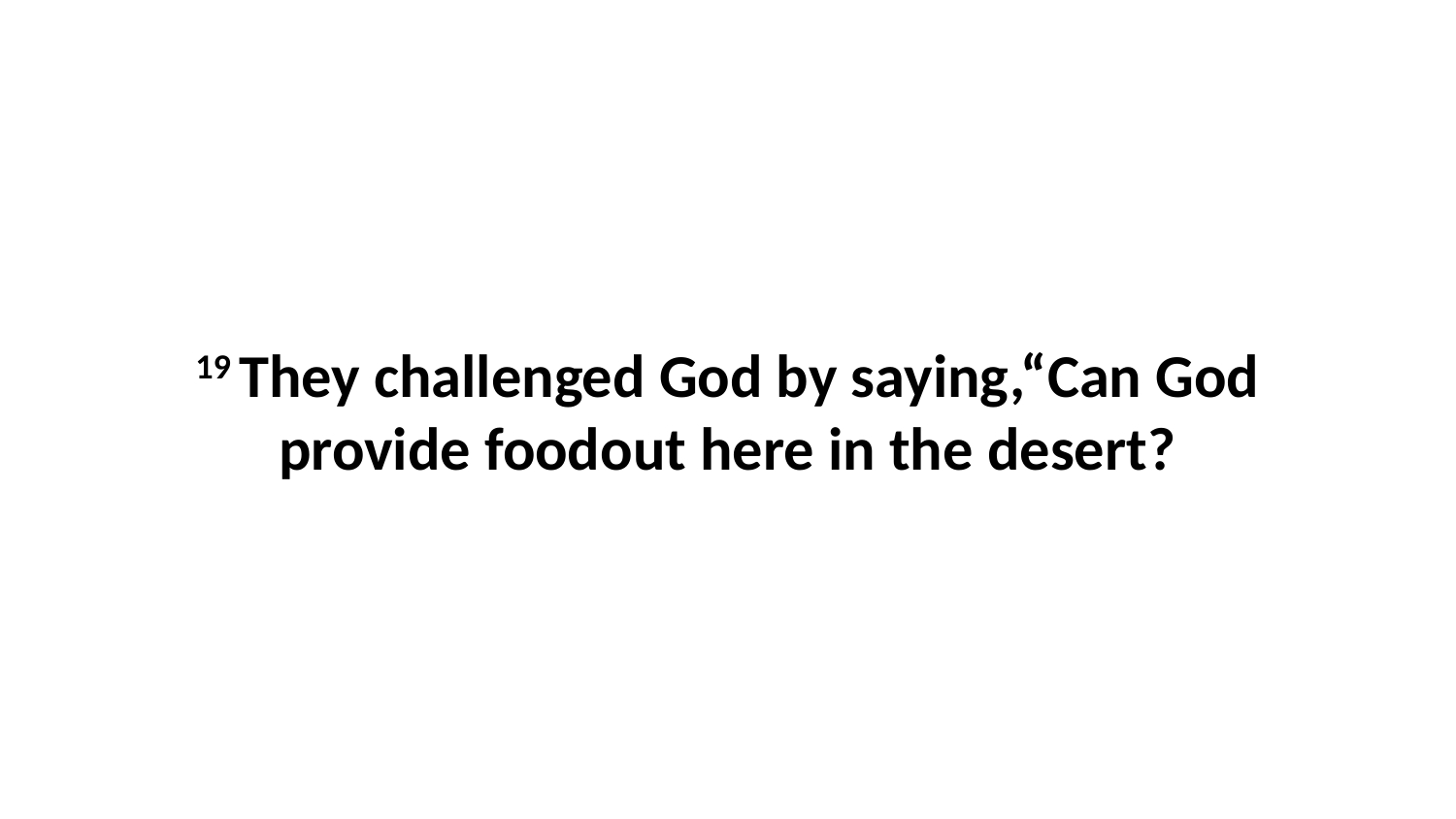

19 They challenged God by saying,“Can God provide foodout here in the desert?